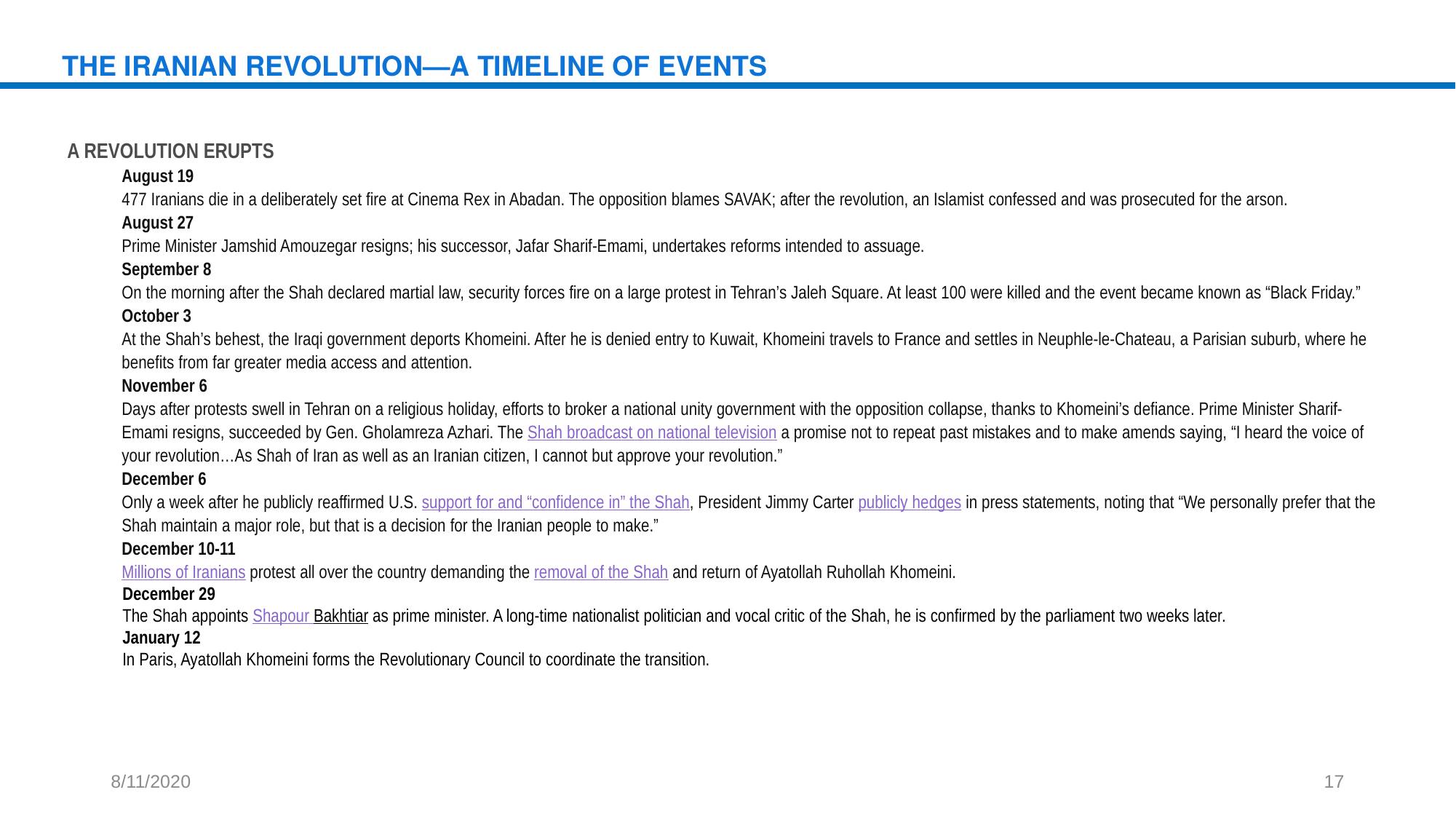

THE IRANIAN REVOLUTION—A TIMELINE OF EVENTS
A REVOLUTION ERUPTS
August 19
477 Iranians die in a deliberately set fire at Cinema Rex in Abadan. The opposition blames SAVAK; after the revolution, an Islamist confessed and was prosecuted for the arson.
August 27
Prime Minister Jamshid Amouzegar resigns; his successor, Jafar Sharif-Emami, undertakes reforms intended to assuage.
September 8
On the morning after the Shah declared martial law, security forces fire on a large protest in Tehran’s Jaleh Square. At least 100 were killed and the event became known as “Black Friday.”
October 3
At the Shah’s behest, the Iraqi government deports Khomeini. After he is denied entry to Kuwait, Khomeini travels to France and settles in Neuphle-le-Chateau, a Parisian suburb, where he benefits from far greater media access and attention.
November 6
Days after protests swell in Tehran on a religious holiday, efforts to broker a national unity government with the opposition collapse, thanks to Khomeini’s defiance. Prime Minister Sharif-Emami resigns, succeeded by Gen. Gholamreza Azhari. The Shah broadcast on national television a promise not to repeat past mistakes and to make amends saying, “I heard the voice of your revolution…As Shah of Iran as well as an Iranian citizen, I cannot but approve your revolution.”
December 6
Only a week after he publicly reaffirmed U.S. support for and “confidence in” the Shah, President Jimmy Carter publicly hedges in press statements, noting that “We personally prefer that the Shah maintain a major role, but that is a decision for the Iranian people to make.”
December 10-11
Millions of Iranians protest all over the country demanding the removal of the Shah and return of Ayatollah Ruhollah Khomeini.
December 29
The Shah appoints Shapour Bakhtiar as prime minister. A long-time nationalist politician and vocal critic of the Shah, he is confirmed by the parliament two weeks later.
January 12
In Paris, Ayatollah Khomeini forms the Revolutionary Council to coordinate the transition.

8/11/2020
17